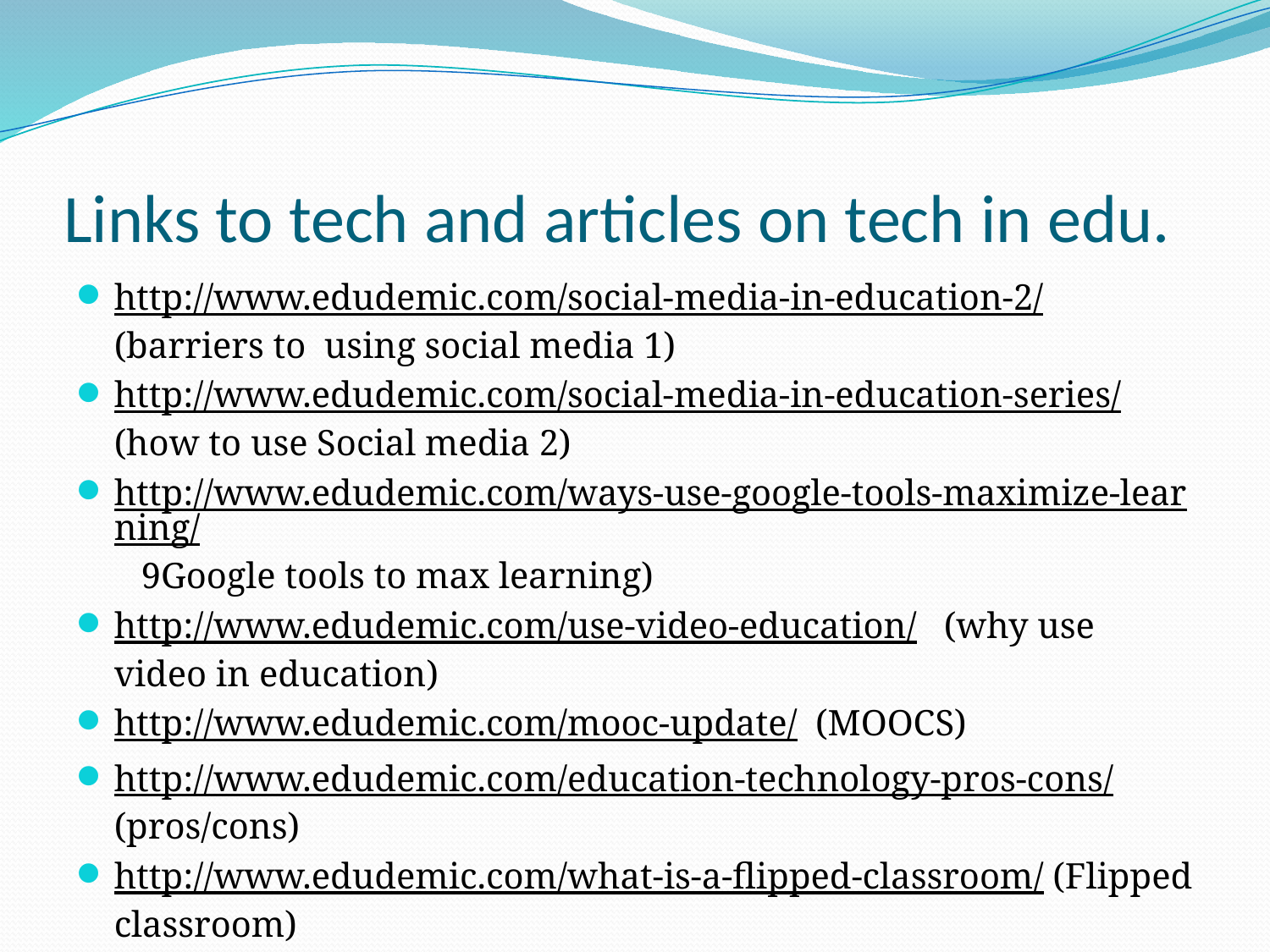

# Links to tech and articles on tech in edu.
http://www.edudemic.com/social-media-in-education-2/   (barriers to  using social media 1)
http://www.edudemic.com/social-media-in-education-series/  (how to use Social media 2)
http://www.edudemic.com/ways-use-google-tools-maximize-learning/   9Google tools to max learning)
http://www.edudemic.com/use-video-education/   (why use video in education)
http://www.edudemic.com/mooc-update/  (MOOCS)
http://www.edudemic.com/education-technology-pros-cons/ (pros/cons)
http://www.edudemic.com/what-is-a-flipped-classroom/ (Flipped classroom)
http://www.edudemic.com/students-using-technology/ 96ways students use tech)

http://www.edudemic.com/teaching-with-technology-guide/ (survival guide to teach with tech)